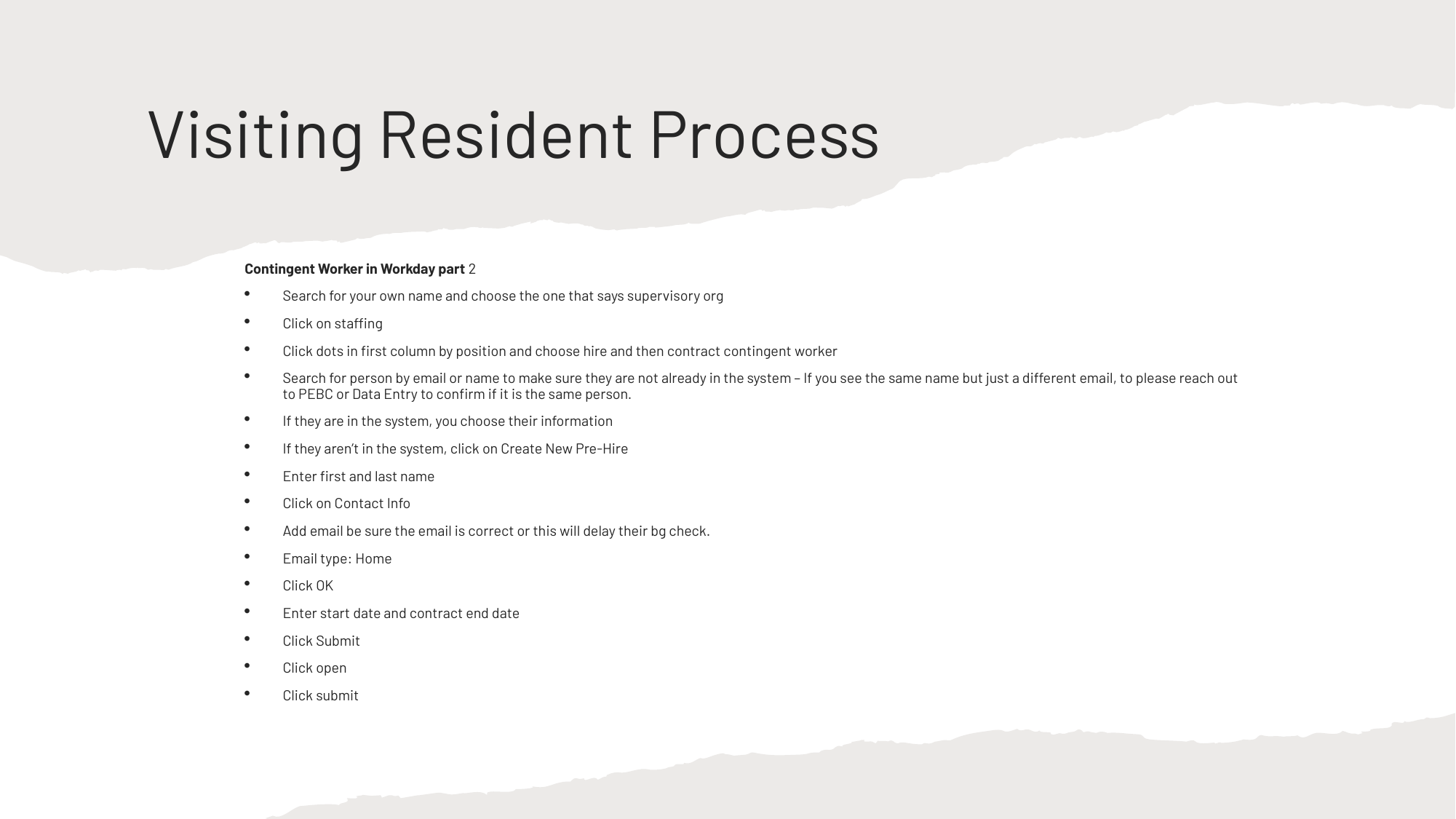

# Visiting Resident Process
Contingent Worker in Workday part 2
Search for your own name and choose the one that says supervisory org
Click on staffing
Click dots in first column by position and choose hire and then contract contingent worker
Search for person by email or name to make sure they are not already in the system – If you see the same name but just a different email, to please reach out to PEBC or Data Entry to confirm if it is the same person.
If they are in the system, you choose their information
If they aren’t in the system, click on Create New Pre-Hire
Enter first and last name
Click on Contact Info
Add email be sure the email is correct or this will delay their bg check.
Email type: Home
Click OK
Enter start date and contract end date
Click Submit
Click open
Click submit